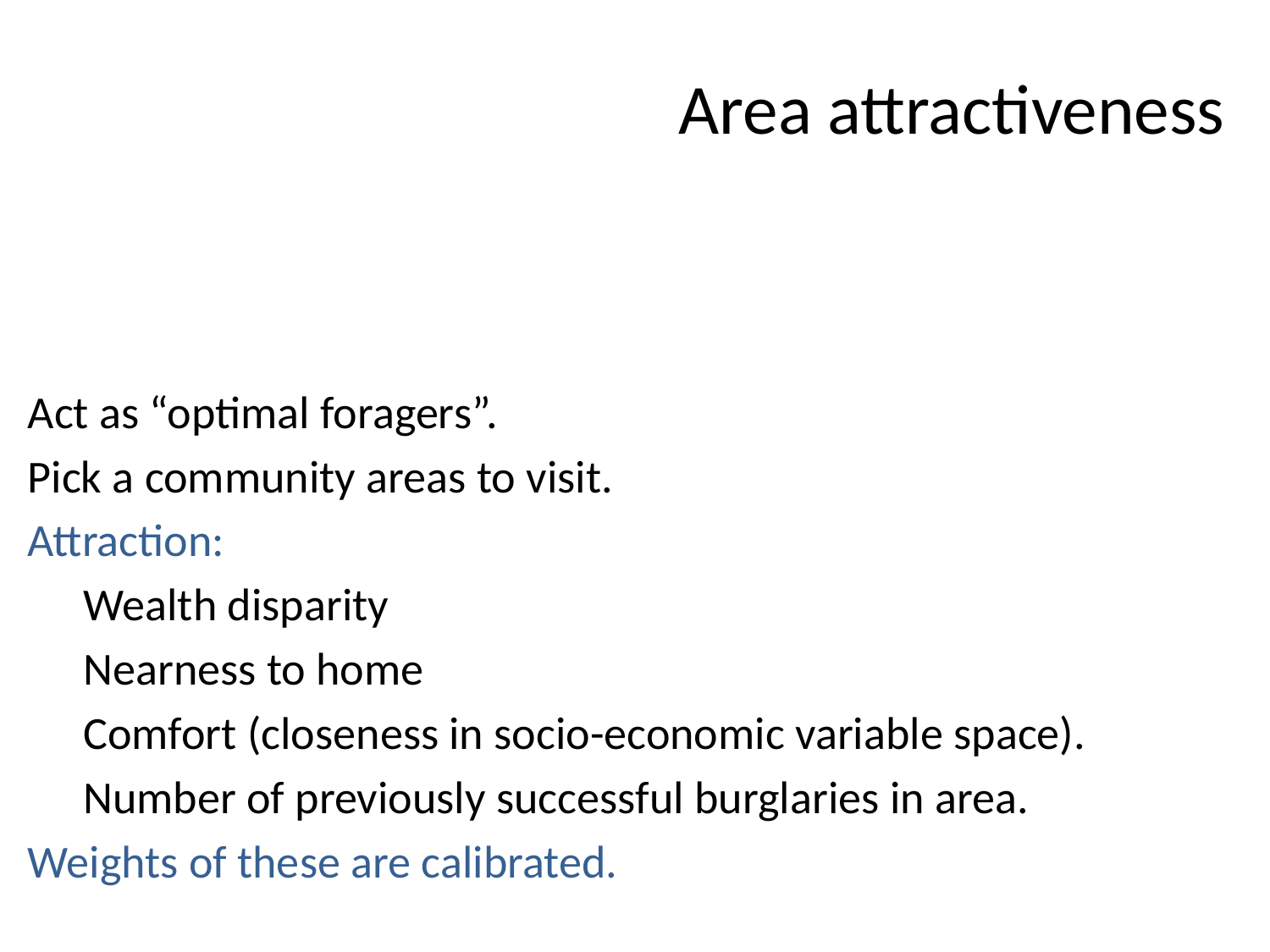

# Area attractiveness
Act as “optimal foragers”.
Pick a community areas to visit.
Attraction:
Wealth disparity
Nearness to home
Comfort (closeness in socio-economic variable space).
Number of previously successful burglaries in area.
Weights of these are calibrated.